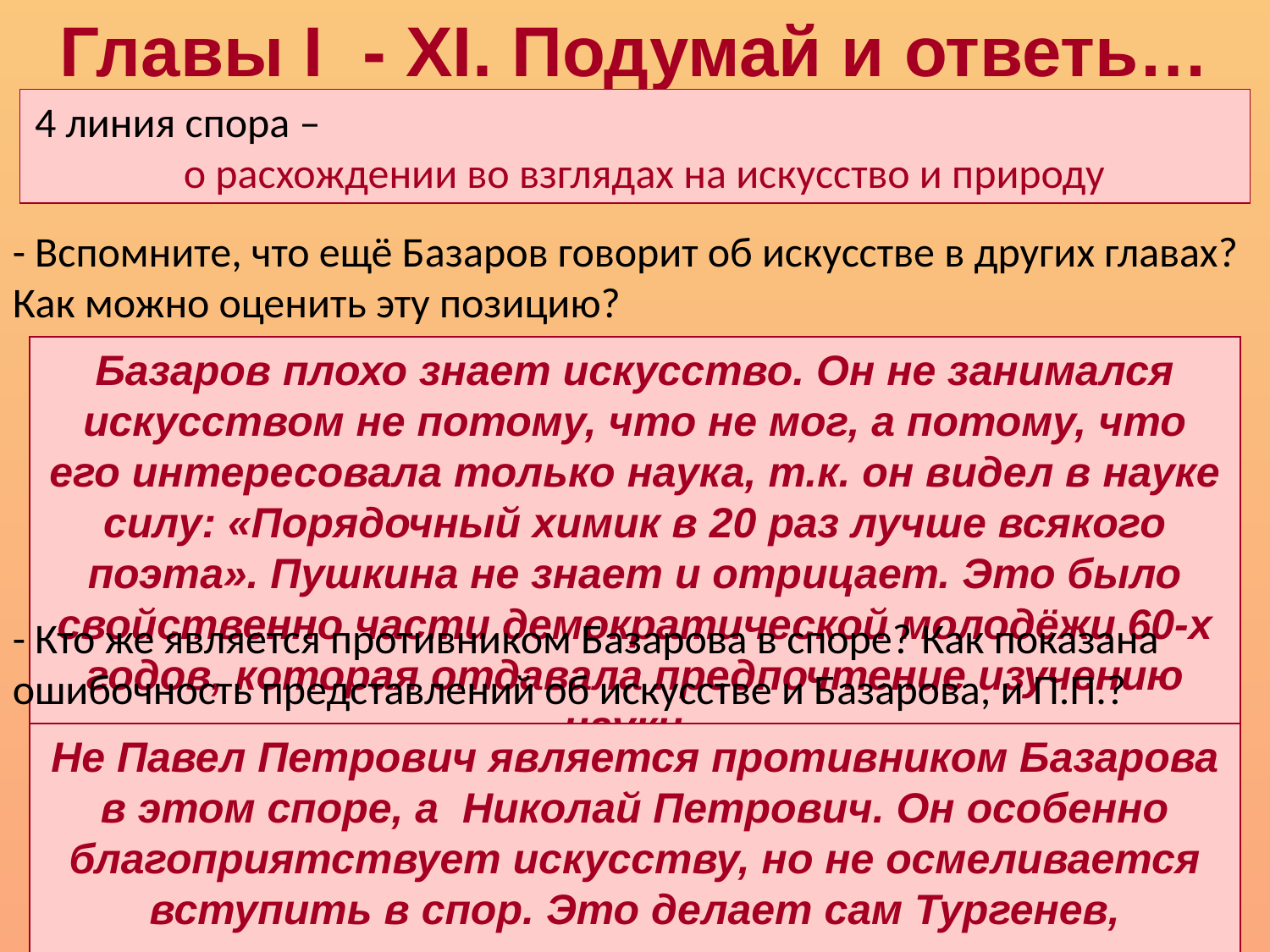

Главы I  - XI. Подумай и ответь…
4 линия спора –                                                                                                   о расхождении во взглядах на искусство и природу
- Вспомните, что ещё Базаров говорит об искусстве в других главах? Как можно оценить эту позицию?
Базаров плохо знает искусство. Он не занимался искусством не потому, что не мог, а потому, что его интересовала только наука, т.к. он видел в науке силу: «Порядочный химик в 20 раз лучше всякого поэта». Пушкина не знает и отрицает. Это было свойственно части демократической молодёжи 60-х годов, которая отдавала предпочтение изучению науки.
- Кто же является противником Базарова в споре? Как показана ошибочность представлений об искусстве и Базарова, и П.П.?
Не Павел Петрович является противником Базарова в этом споре, а  Николай Петрович. Он особенно благоприятствует искусству, но не осмеливается вступить в спор. Это делает сам Тургенев, показывая ощущение органического влияния стихов Пушкина, весенней природы.